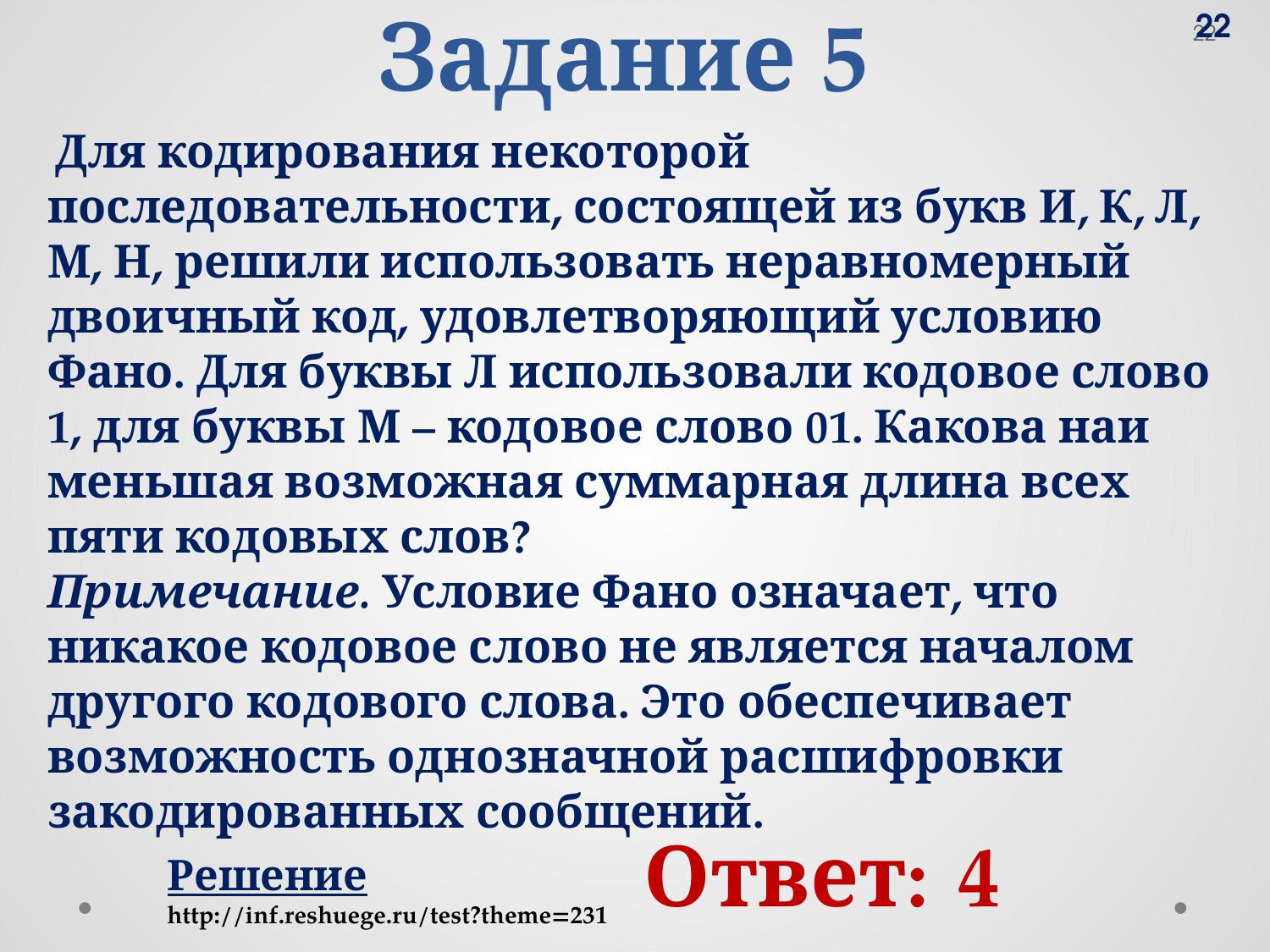

# Задание 5
22
22
 Для кодирования некоторой последовательности, состоящей из букв И, К, Л, М, Н, решили использовать неравномерный двоичный код, удовлетворяющий условию Фано. Для буквы Л использовали кодовое слово 1, для буквы М – кодовое слово 01. Какова наи­мень­шая возможная суммарная длина всех пяти кодовых слов?
Примечание. Условие Фано означает, что никакое кодовое слово не является началом другого кодового слова. Это обеспечивает возможность однозначной расшифровки закодированных сообщений.
Ответ:
4
Решение http://inf.reshuege.ru/test?theme=231